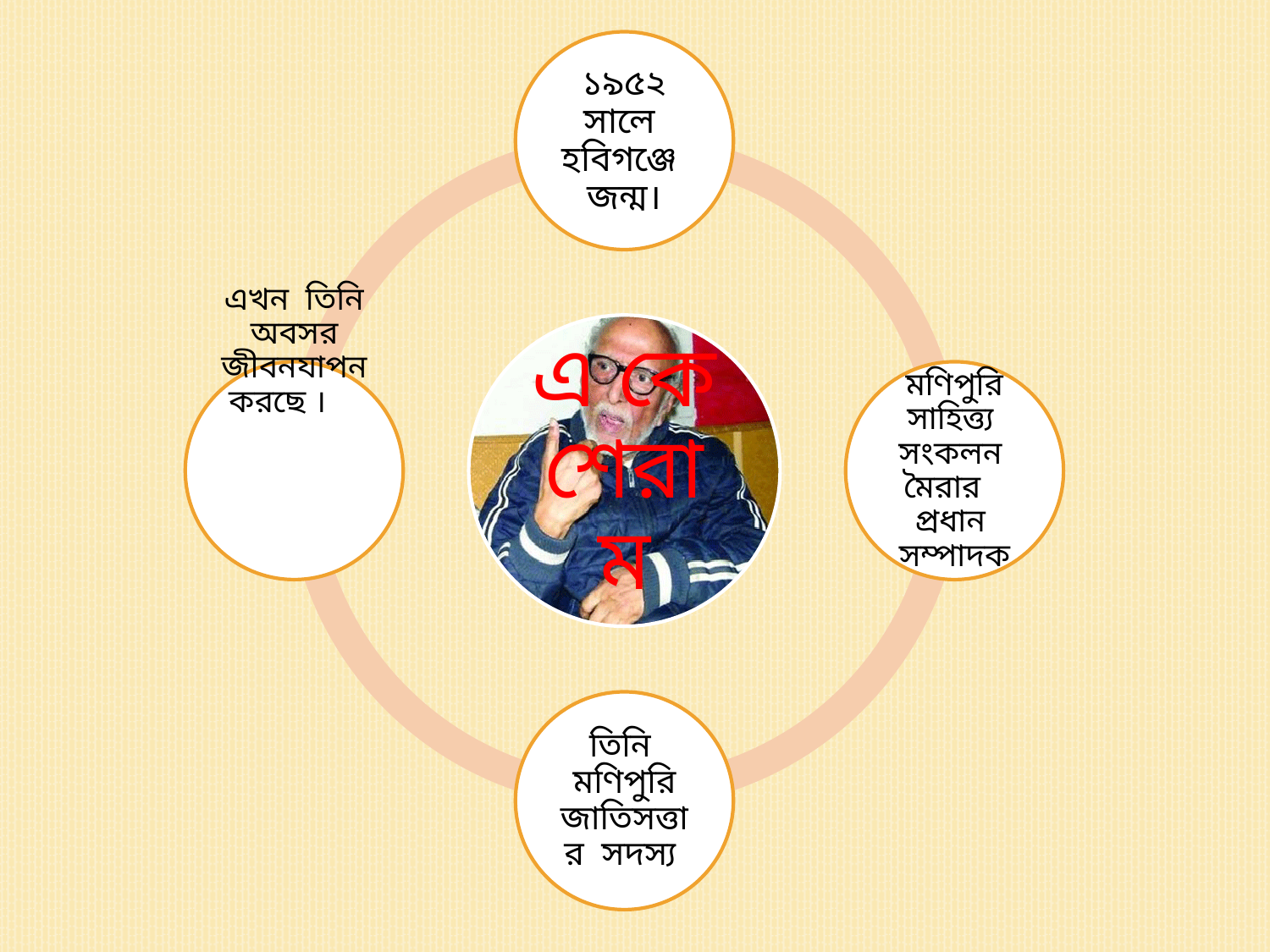

এ কে শেরাম
১৯৫২ সালে  হবিগঞ্জে  জন্ম।
 মণিপুরি  সাহিত্ত্য  সংকলন  মৈরার    প্রধান  সম্পাদক
তিনি  মণিপুরি জাতিসত্তার  সদস্য
এখন  তিনি অবসর জীবনযাপন  করছে ।